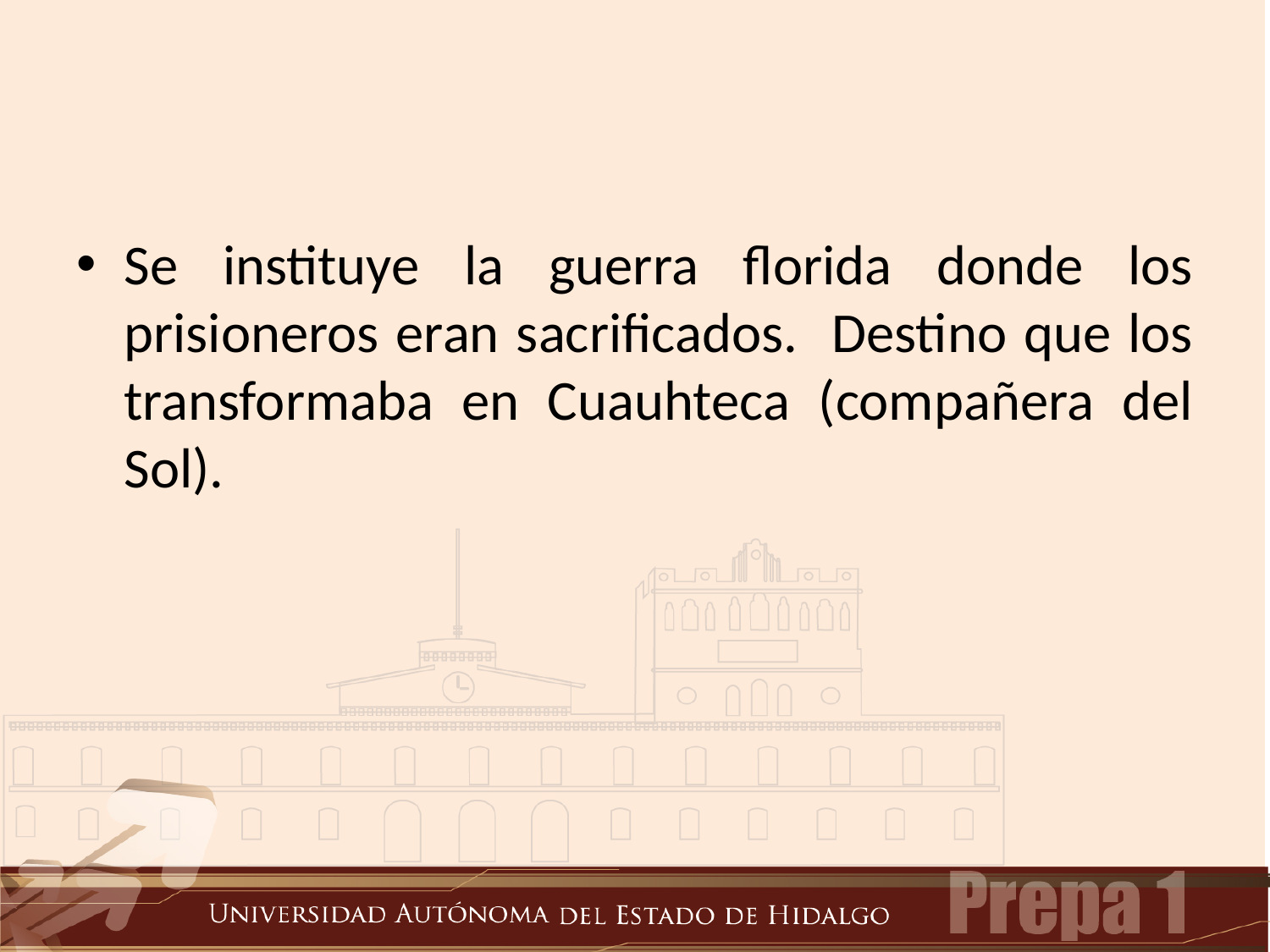

Se instituye la guerra florida donde los prisioneros eran sacrificados.  Destino que los transformaba en Cuauhteca (compañera del Sol).